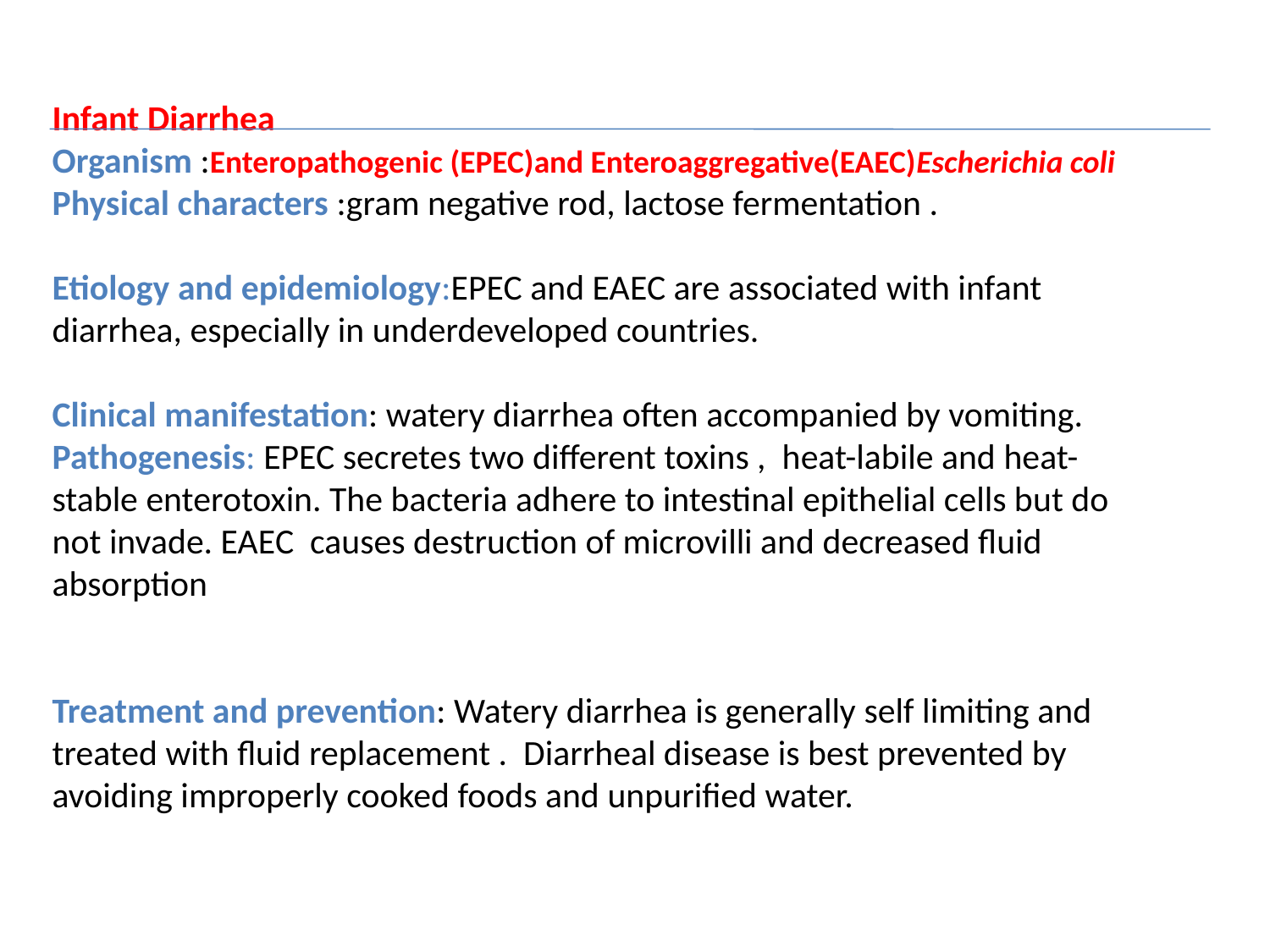

Infant Diarrhea
Organism :Enteropathogenic (EPEC)and Enteroaggregative(EAEC)Escherichia coli
Physical characters :gram negative rod, lactose fermentation .

Etiology and epidemiology:EPEC and EAEC are associated with infant diarrhea, especially in underdeveloped countries.

Clinical manifestation: watery diarrhea often accompanied by vomiting.
Pathogenesis: EPEC secretes two different toxins ,  heat-labile and heat-stable enterotoxin. The bacteria adhere to intestinal epithelial cells but do not invade. EAEC  causes destruction of microvilli and decreased fluid absorption

Treatment and prevention: Watery diarrhea is generally self limiting and treated with fluid replacement .  Diarrheal disease is best prevented by avoiding improperly cooked foods and unpurified water.